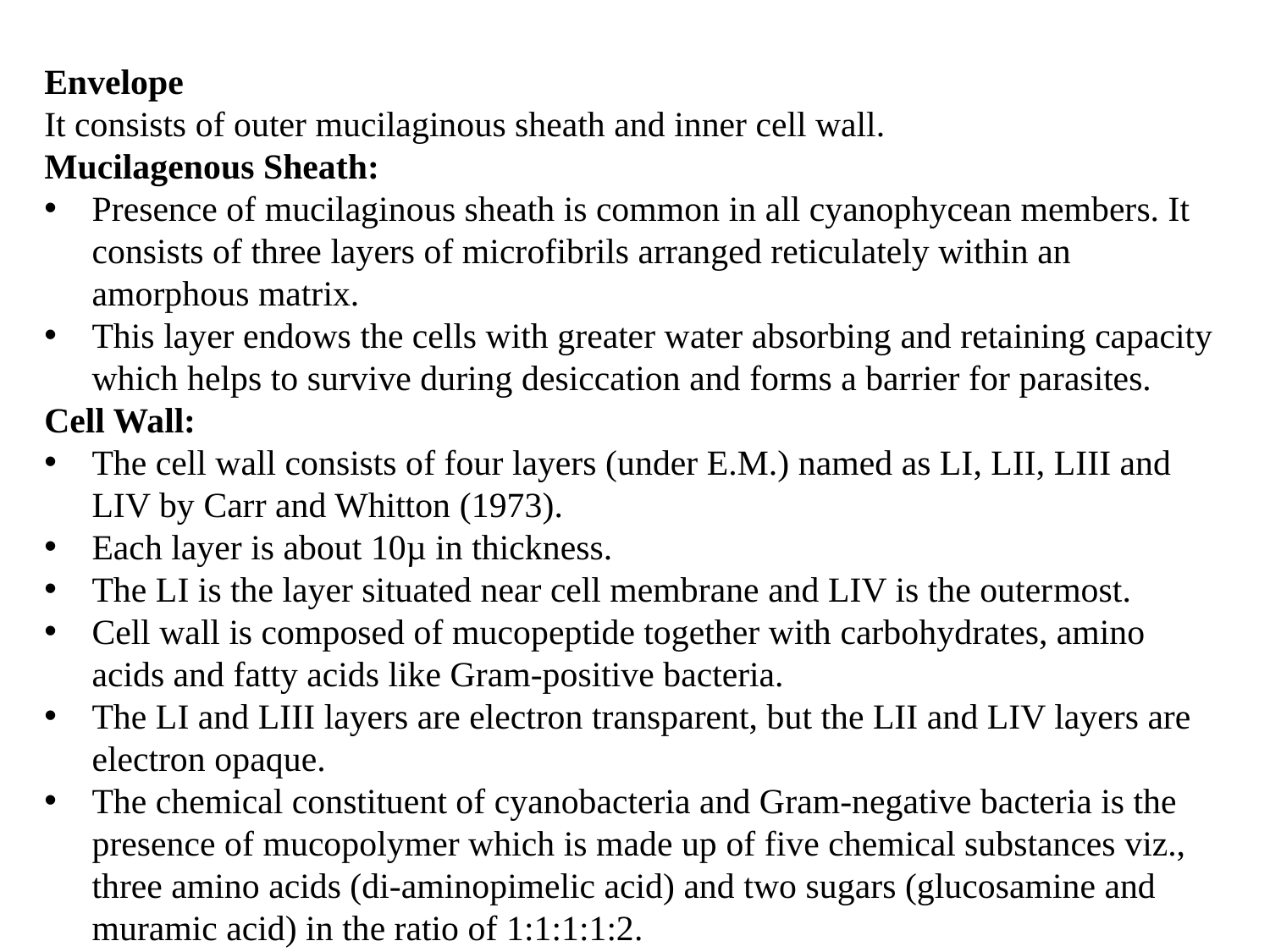

Envelope
It consists of outer mucilaginous sheath and inner cell wall.
Mucilagenous Sheath:
Presence of mucilagi­nous sheath is common in all cyanophycean members. It consists of three layers of microfibrils arranged reticulately within an amorphous matrix.
This layer endows the cells with greater water absorbing and retaining capacity which helps to survive during desiccation and forms a barrier for parasites.
Cell Wall:
The cell wall consists of four layers (under E.M.) named as LI, LII, LIII and LIV by Carr and Whitton (1973).
Each layer is about 10µ in thickness.
The LI is the layer situated near cell membrane and LIV is the outer­most.
Cell wall is composed of mucopeptide together with carbohydrates, amino acids and fatty acids like Gram-positive bacteria.
The LI and LIII layers are electron transparent, but the LII and LIV layers are electron opaque.
The chemical constituent of cyanobacteria and Gram-negative bacteria is the presence of mucopolymer which is made up of five chemical substances viz., three amino acids (di-aminopimelic acid) and two sugars (glucosamine and muramic acid) in the ratio of 1:1:1:1:2.